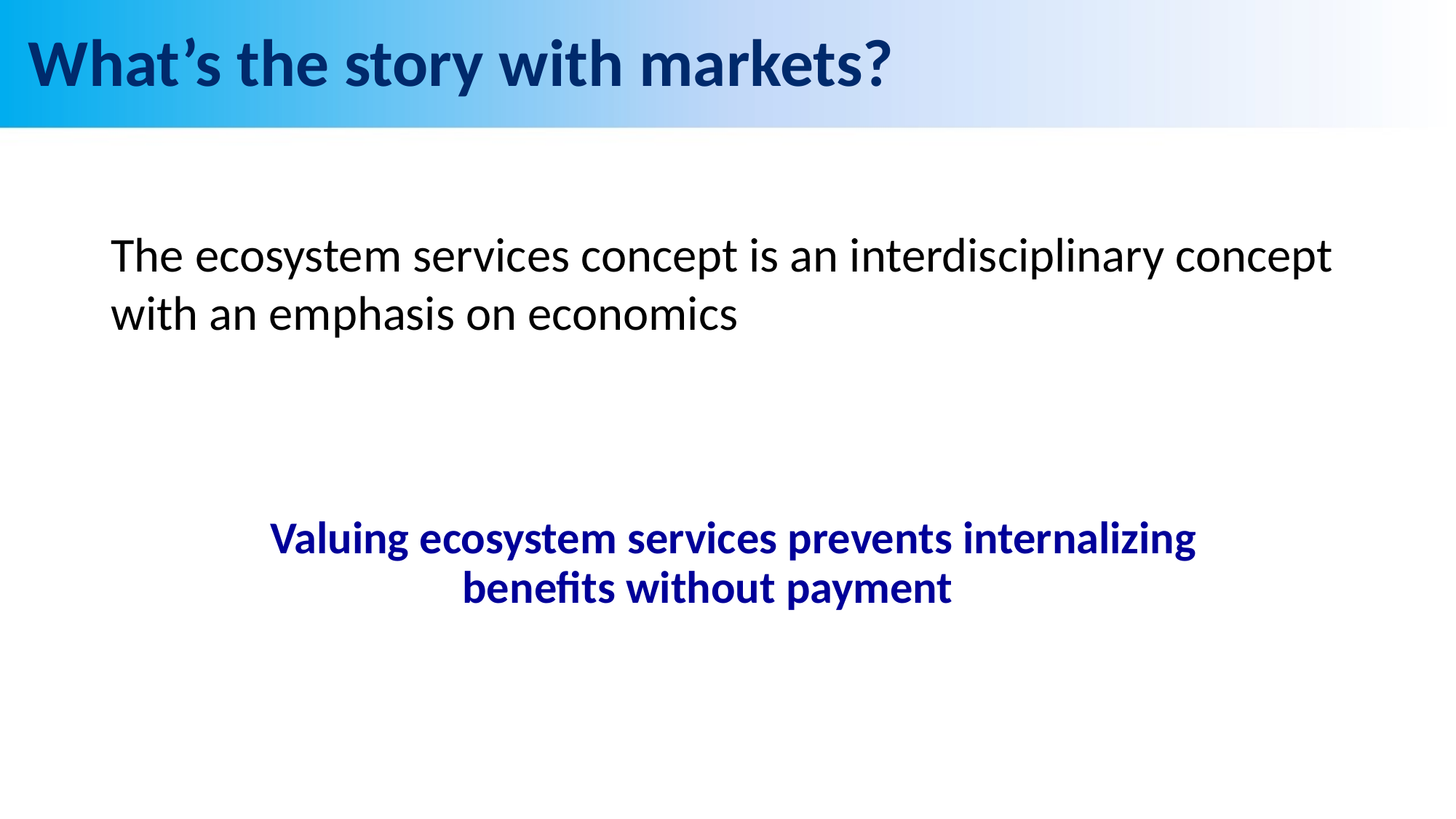

# What’s the story with markets?
The ecosystem services concept is an interdisciplinary concept with an emphasis on economics

Valuing ecosystem services prevents internalizing benefits without payment